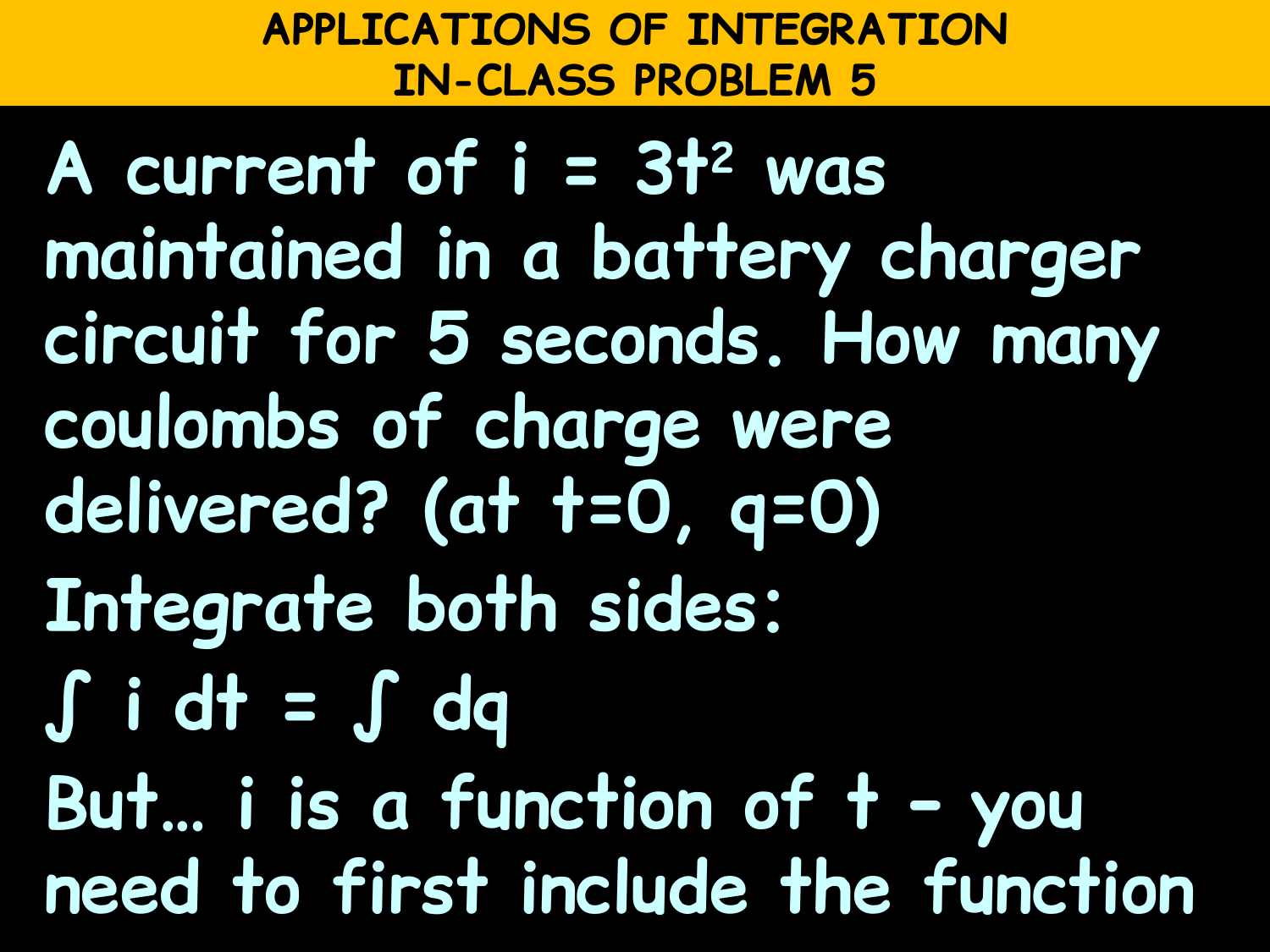

APPLICATIONS OF INTEGRATION
IN-CLASS PROBLEM 5
A current of i = 3t2 was maintained in a battery charger circuit for 5 seconds. How many coulombs of charge were delivered? (at t=0, q=0)
Integrate both sides:
∫ i dt = ∫ dq
But… i is a function of t – you need to first include the function